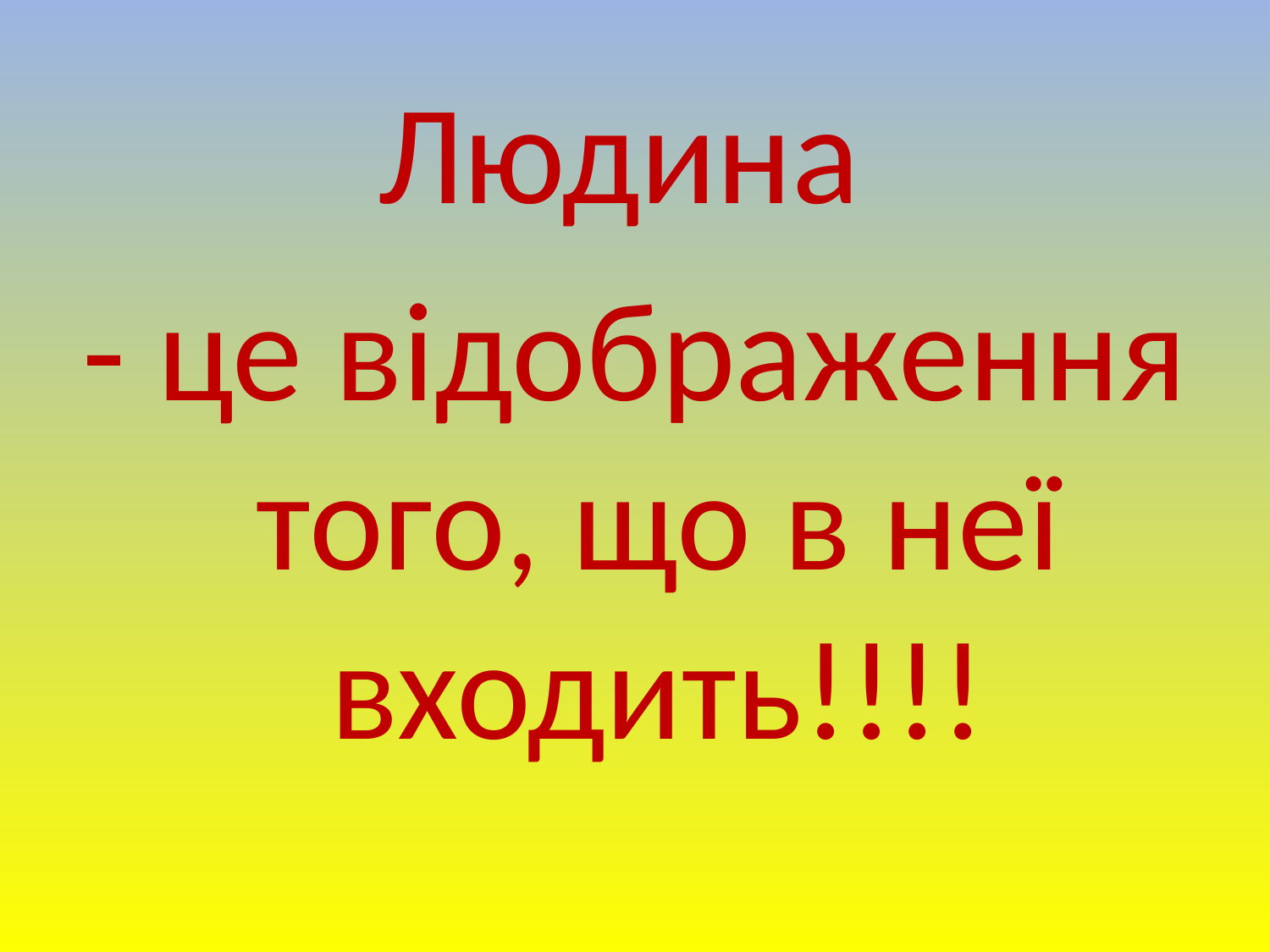

Людина
- це відображення того, що в неї входить!!!!